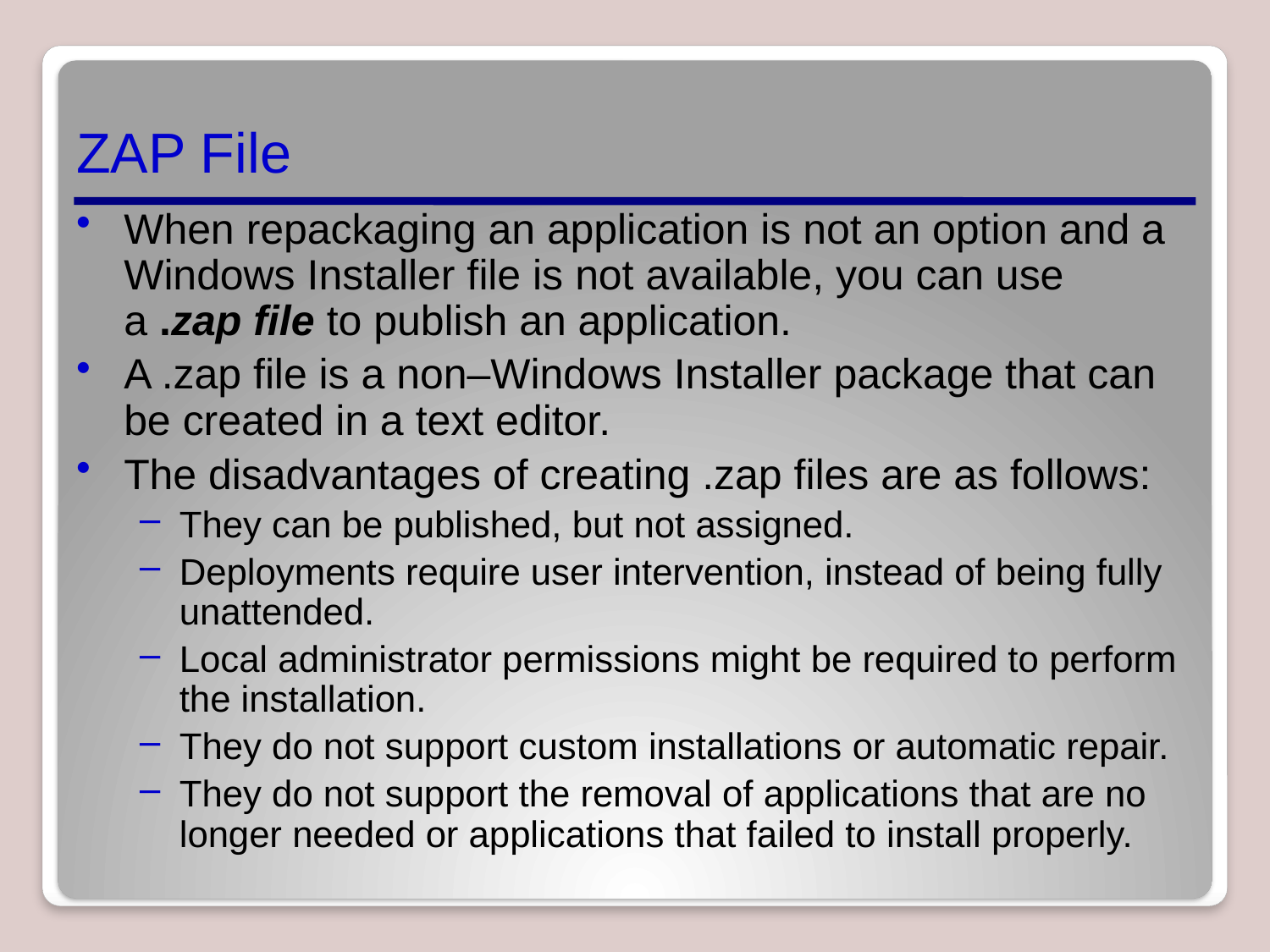

# ZAP File
When repackaging an application is not an option and a Windows Installer file is not available, you can use a .zap file to publish an application.
A .zap file is a non–Windows Installer package that can be created in a text editor.
The disadvantages of creating .zap files are as follows:
They can be published, but not assigned.
Deployments require user intervention, instead of being fully unattended.
Local administrator permissions might be required to perform the installation.
They do not support custom installations or automatic repair.
They do not support the removal of applications that are no longer needed or applications that failed to install properly.